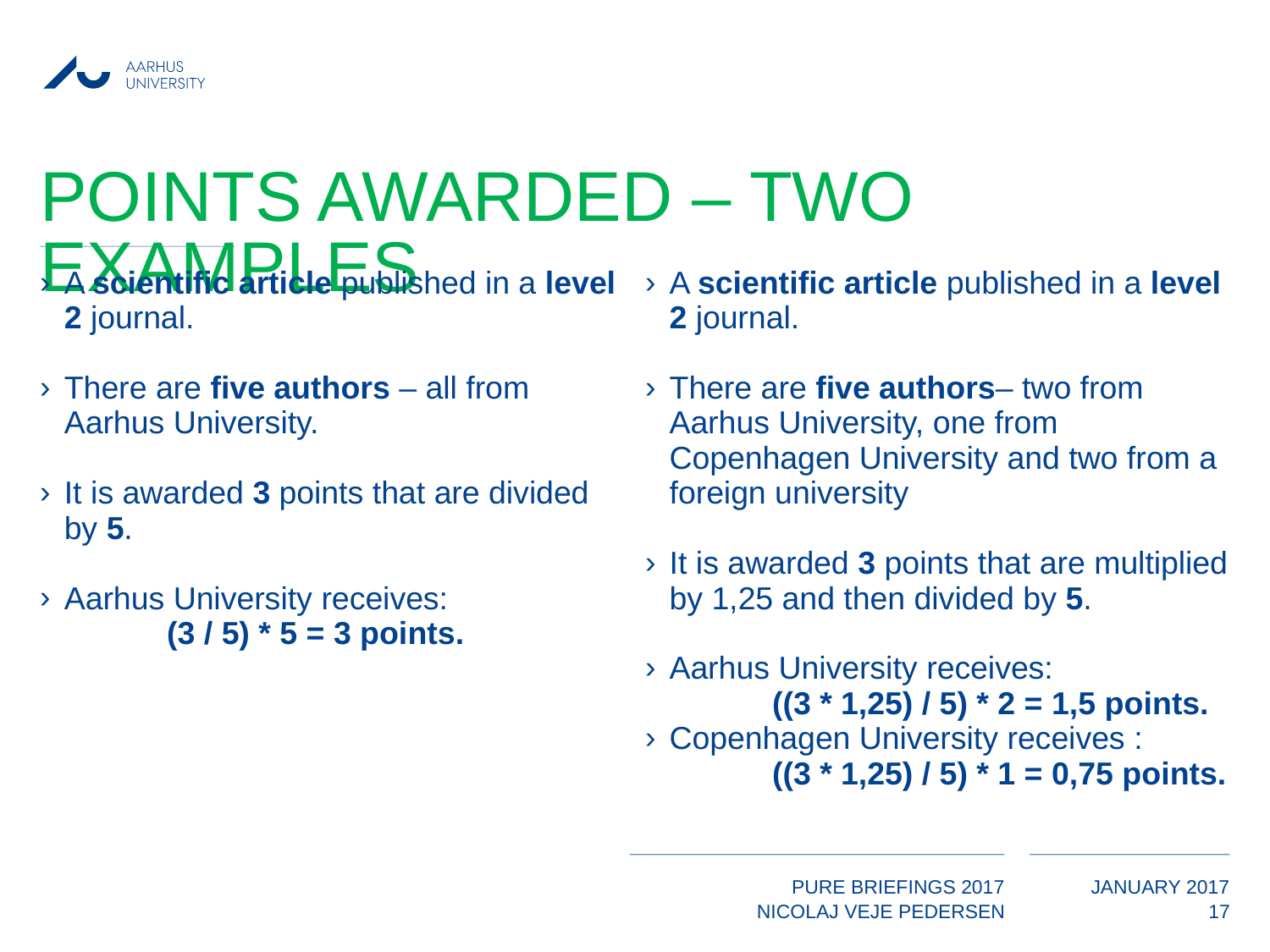

# Points awarded – two examples
A scientific article published in a level 2 journal.

There are five authors – all from Aarhus University.

It is awarded 3 points that are divided by 5.

Aarhus University receives:
	(3 / 5) * 5 = 3 points.
A scientific article published in a level 2 journal.

There are five authors– two from Aarhus University, one from Copenhagen University and two from a foreign university

It is awarded 3 points that are multiplied by 1,25 and then divided by 5.

Aarhus University receives:
	((3 * 1,25) / 5) * 2 = 1,5 points.
Copenhagen University receives :
	((3 * 1,25) / 5) * 1 = 0,75 points.

17